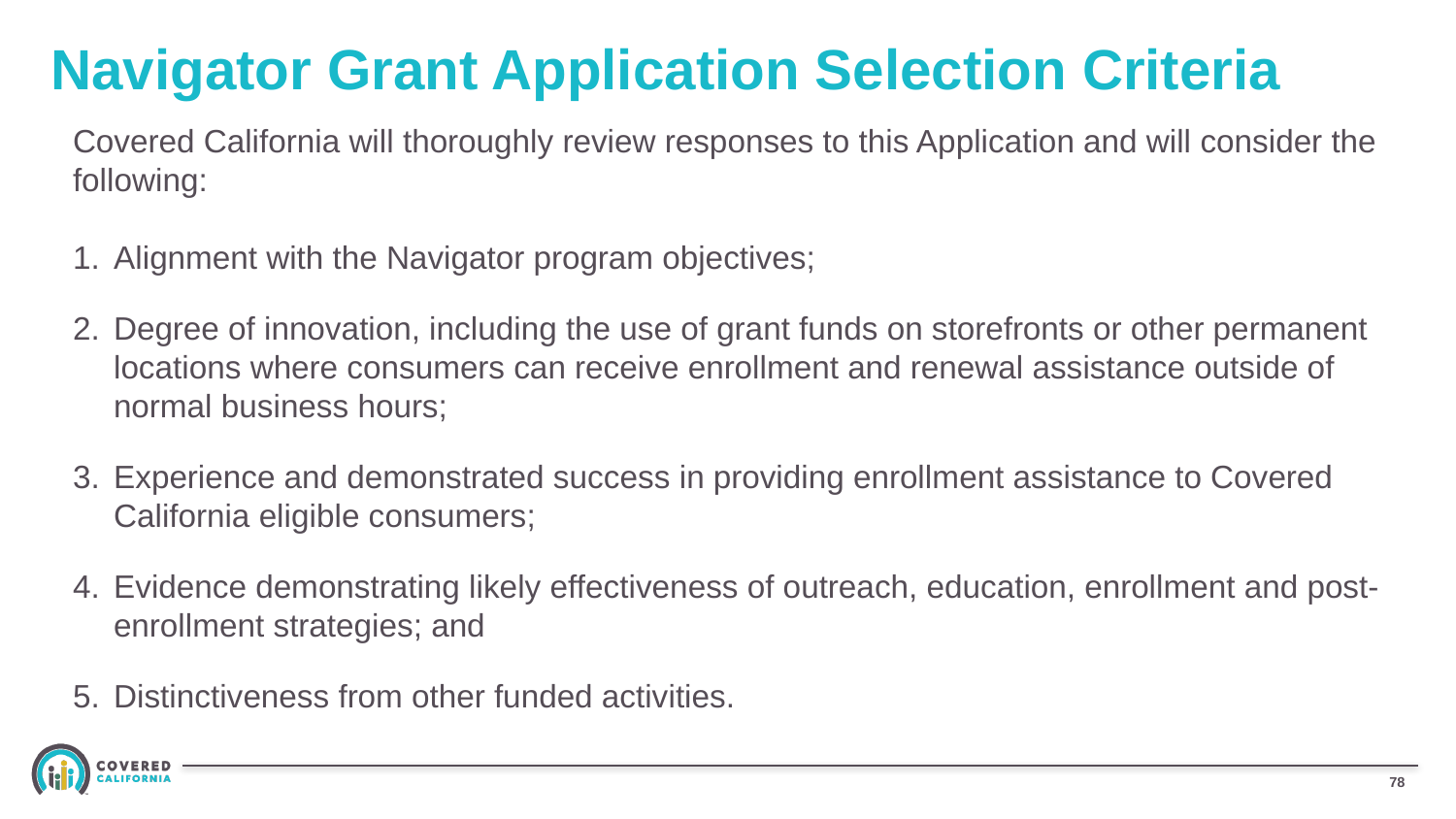

# Navigator Grant Application Selection Criteria
Covered California will thoroughly review responses to this Application and will consider the following:

Alignment with the Navigator program objectives;
Degree of innovation, including the use of grant funds on storefronts or other permanent locations where consumers can receive enrollment and renewal assistance outside of normal business hours;
Experience and demonstrated success in providing enrollment assistance to Covered California eligible consumers;
Evidence demonstrating likely effectiveness of outreach, education, enrollment and post-enrollment strategies; and
Distinctiveness from other funded activities.
78